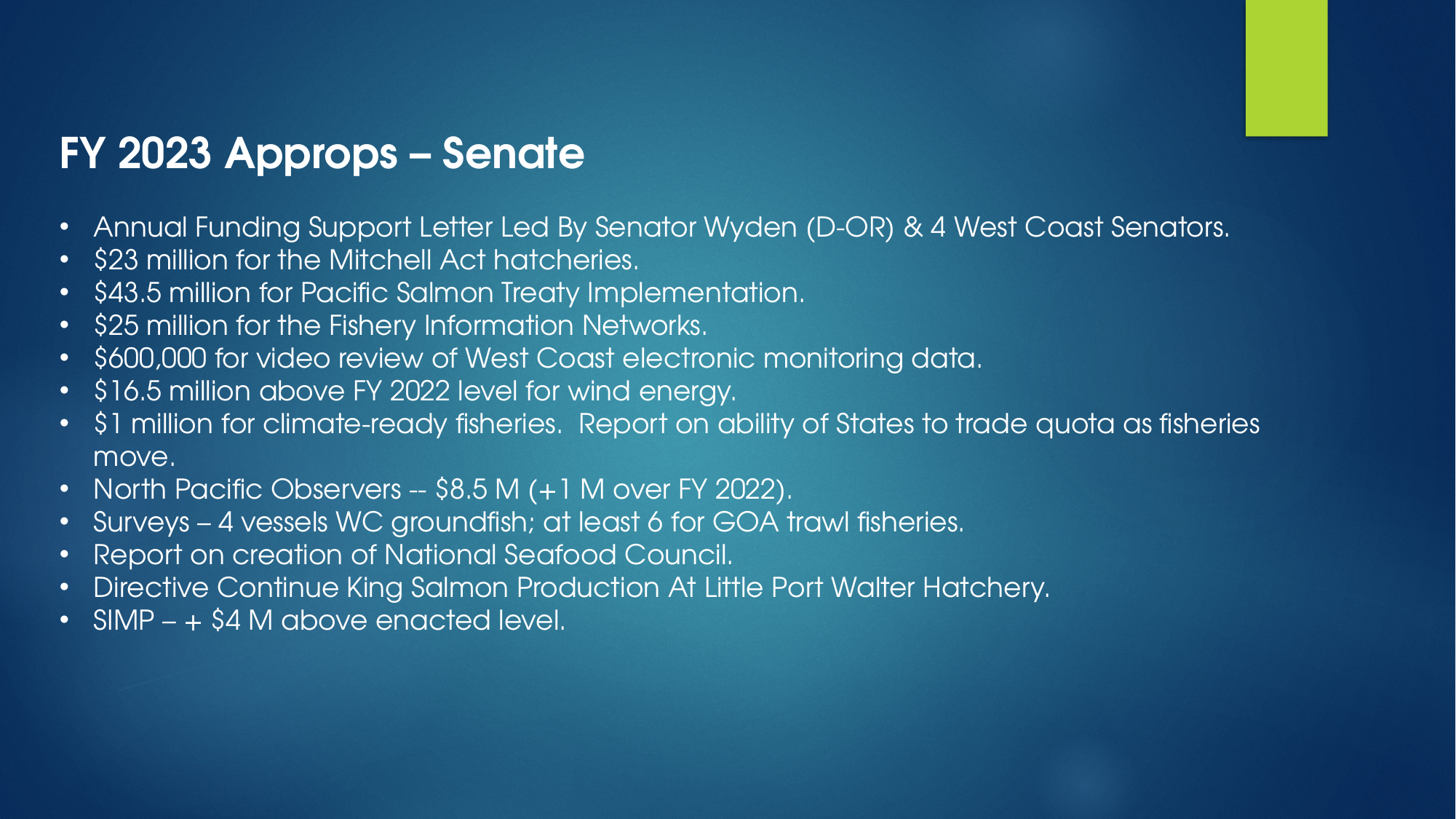

FY 2023 Approps – Senate

Annual Funding Support Letter Led By Senator Wyden (D-OR) & 4 West Coast Senators.
$23 million for the Mitchell Act hatcheries.
$43.5 million for Pacific Salmon Treaty Implementation.
$25 million for the Fishery Information Networks.
$600,000 for video review of West Coast electronic monitoring data.
$16.5 million above FY 2022 level for wind energy.
$1 million for climate-ready fisheries.  Report on ability of States to trade quota as fisheries move.
North Pacific Observers -- $8.5 M (+1 M over FY 2022).
Surveys – 4 vessels WC groundfish; at least 6 for GOA trawl fisheries.
Report on creation of National Seafood Council.
Directive Continue King Salmon Production At Little Port Walter Hatchery.
SIMP – + $4 M above enacted level.